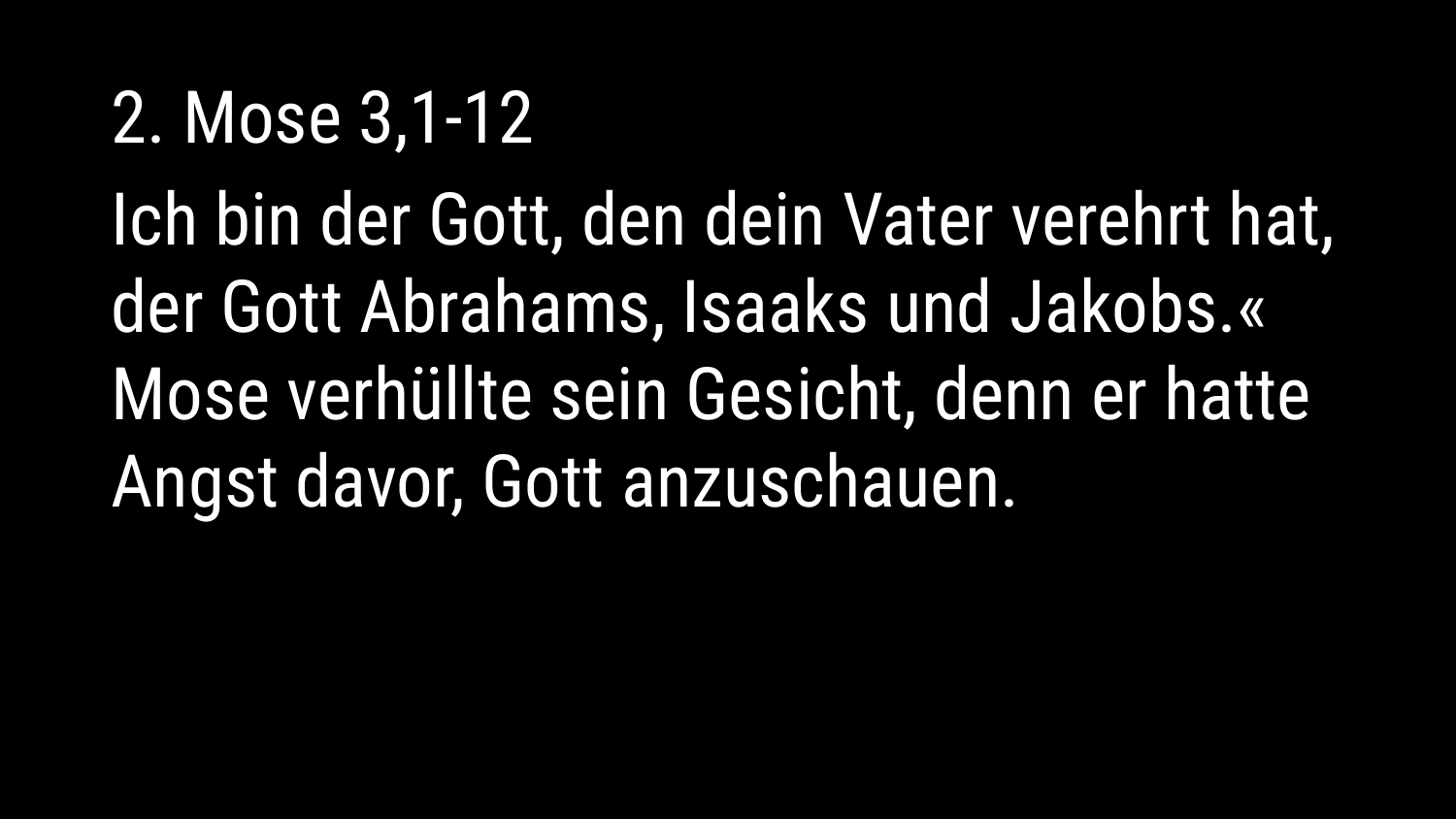

2. Mose 3,1-12
Ich bin der Gott, den dein Vater verehrt hat, der Gott Abrahams, Isaaks und Jakobs.« Mose verhüllte sein Gesicht, denn er hatte Angst davor, Gott anzuschauen.